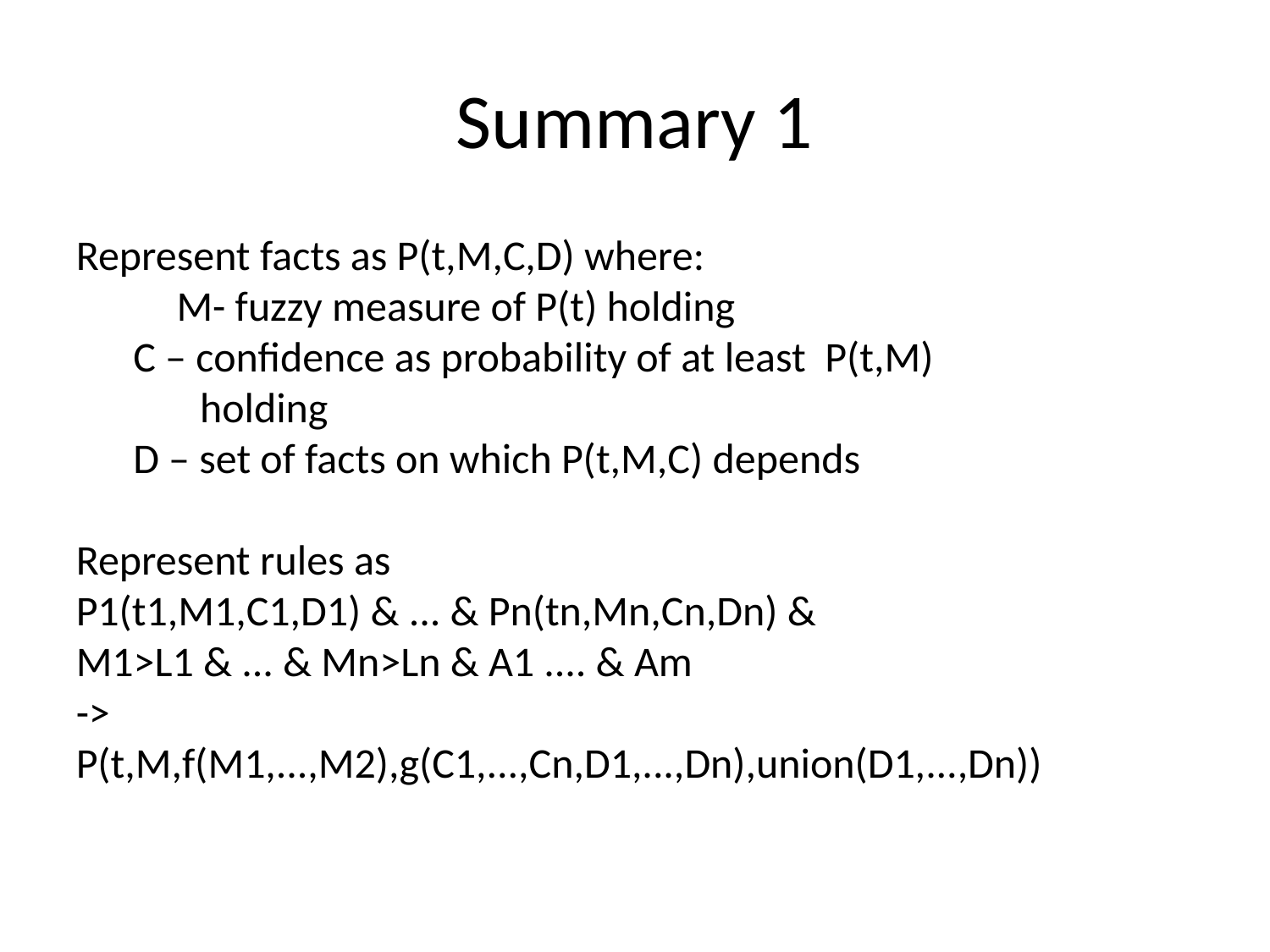

Summary 1
Represent facts as P(t,M,C,D) where:
	M- fuzzy measure of P(t) holding
      C – confidence as probability of at least  P(t,M)
             holding
      D – set of facts on which P(t,M,C) depends

Represent rules as
P1(t1,M1,C1,D1) & ... & Pn(tn,Mn,Cn,Dn) &
M1>L1 & ... & Mn>Ln & A1 .... & Am
->
P(t,M,f(M1,...,M2),g(C1,...,Cn,D1,...,Dn),union(D1,...,Dn))